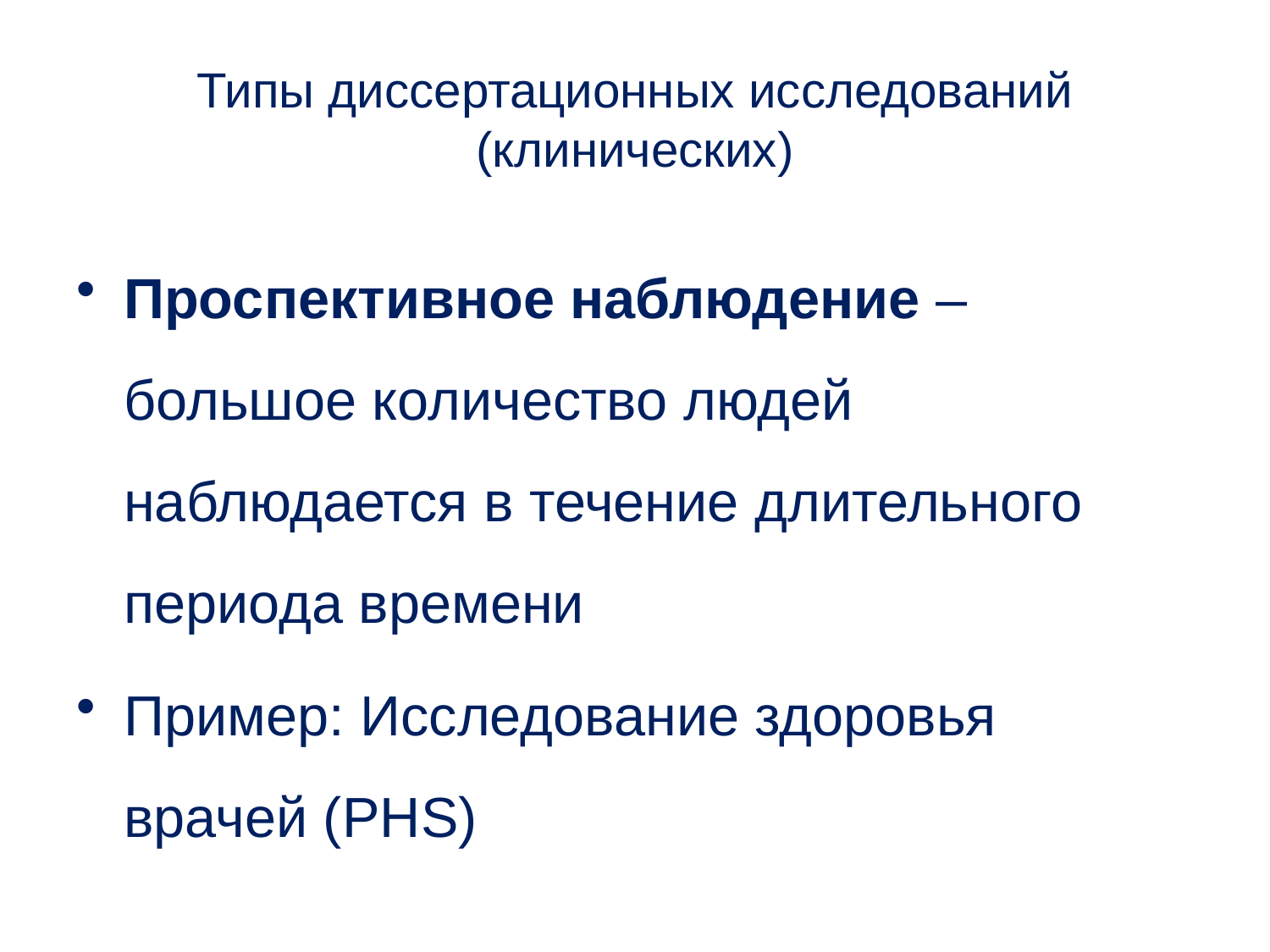

# Типы диссертационных исследований (клинических)
Проспективное наблюдение – большое количество людей наблюдается в течение длительного периода времени
Пример: Исследование здоровья врачей (PHS)